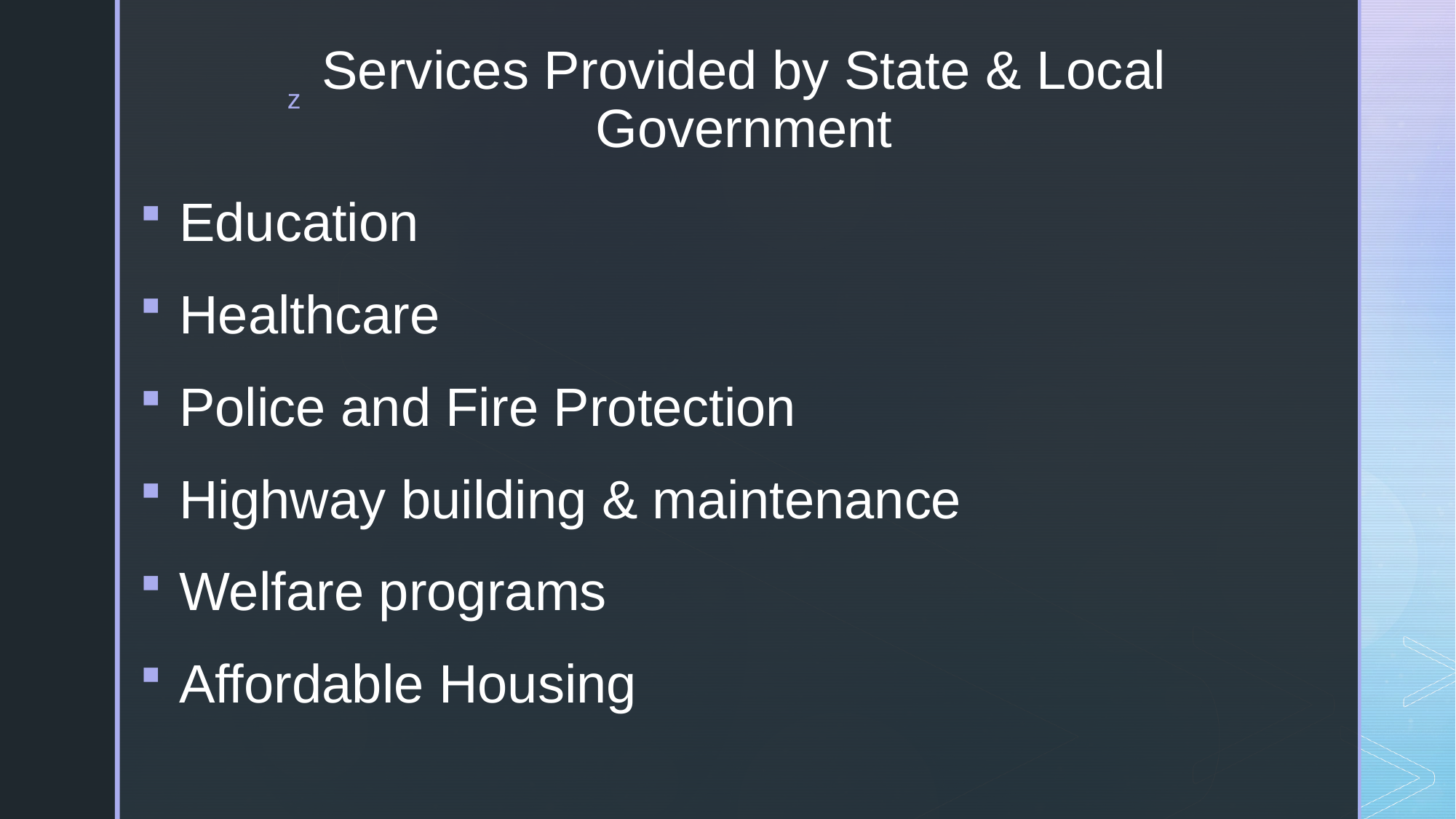

# Services Provided by State & Local Government
Education
Healthcare
Police and Fire Protection
Highway building & maintenance
Welfare programs
Affordable Housing